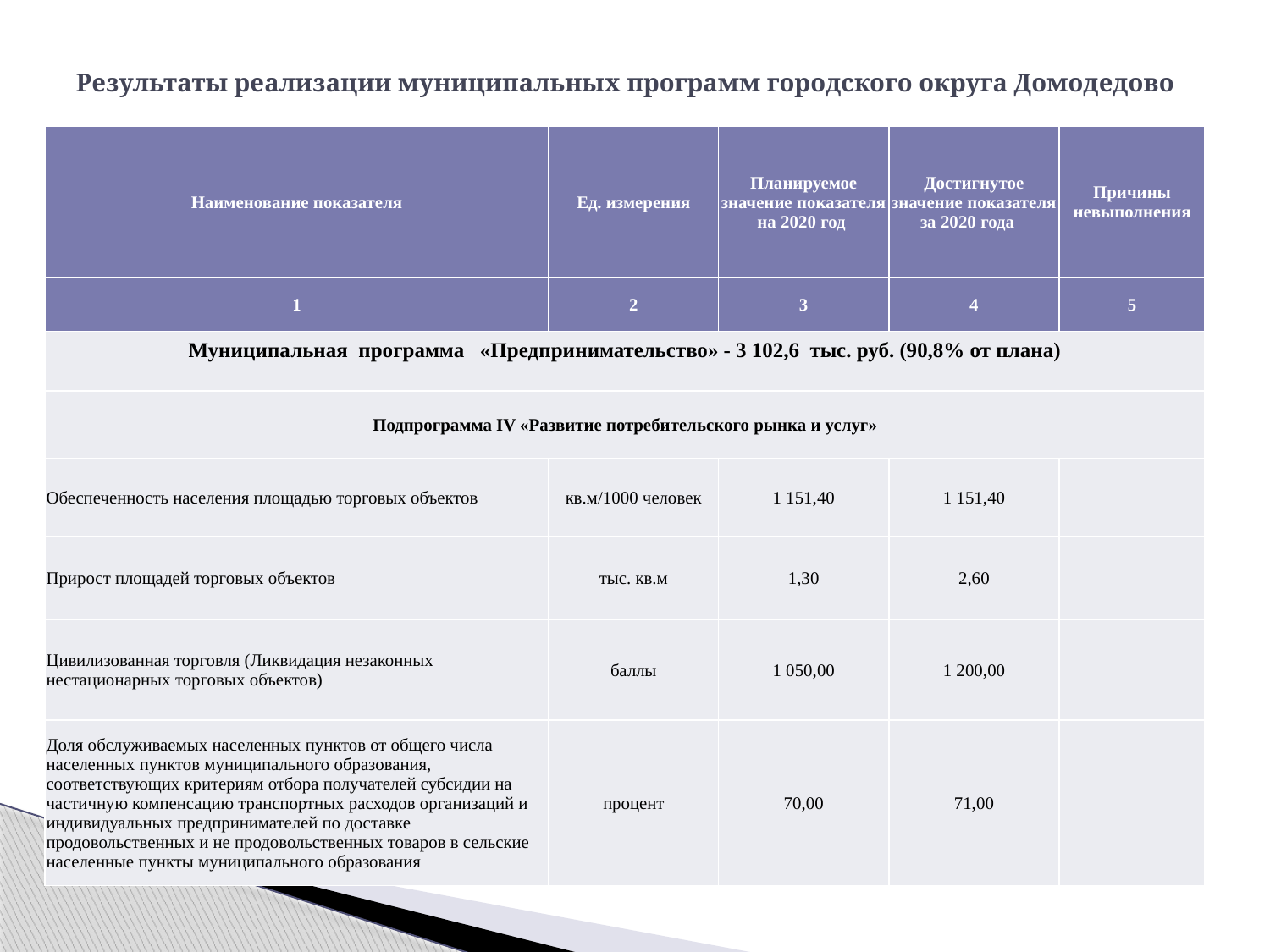

# Результаты реализации муниципальных программ городского округа Домодедово
| Наименование показателя | Ед. измерения | Планируемое значение показателя на 2020 год | Достигнутое значение показателя за 2020 года | Причины невыполнения |
| --- | --- | --- | --- | --- |
| 1 | 2 | 3 | 4 | 5 |
| Муниципальная программа «Предпринимательство» - 3 102,6 тыс. руб. (90,8% от плана) |  |  |  |  |
| Подпрограмма IV «Развитие потребительского рынка и услуг» |  |  |  |  |
| Обеспеченность населения площадью торговых объектов | кв.м/1000 человек | 1 151,40 | 1 151,40 |  |
| Прирост площадей торговых объектов | тыс. кв.м | 1,30 | 2,60 |  |
| Цивилизованная торговля (Ликвидация незаконных нестационарных торговых объектов) | баллы | 1 050,00 | 1 200,00 |  |
| Доля обслуживаемых населенных пунктов от общего числа населенных пунктов муниципального образования, соответствующих критериям отбора получателей субсидии на частичную компенсацию транспортных расходов организаций и индивидуальных предпринимателей по доставке продовольственных и не продовольственных товаров в сельские населенные пункты муниципального образования | процент | 70,00 | 71,00 |  |